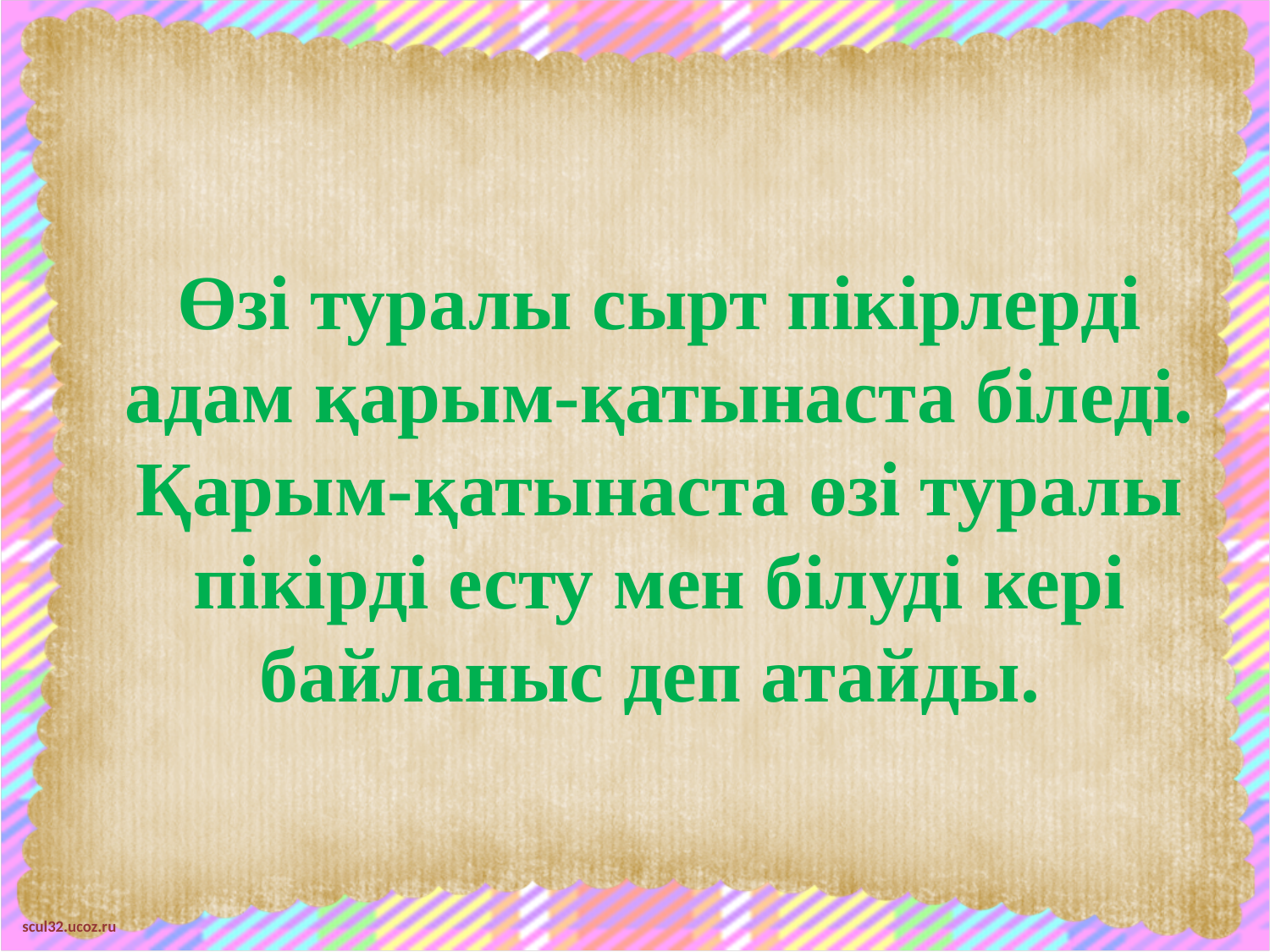

Өзі туралы сырт пікірлерді адам қарым-қатынаста біледі. Қарым-қатынаста өзі туралы пікірді есту мен білуді кері байланыс деп атайды.